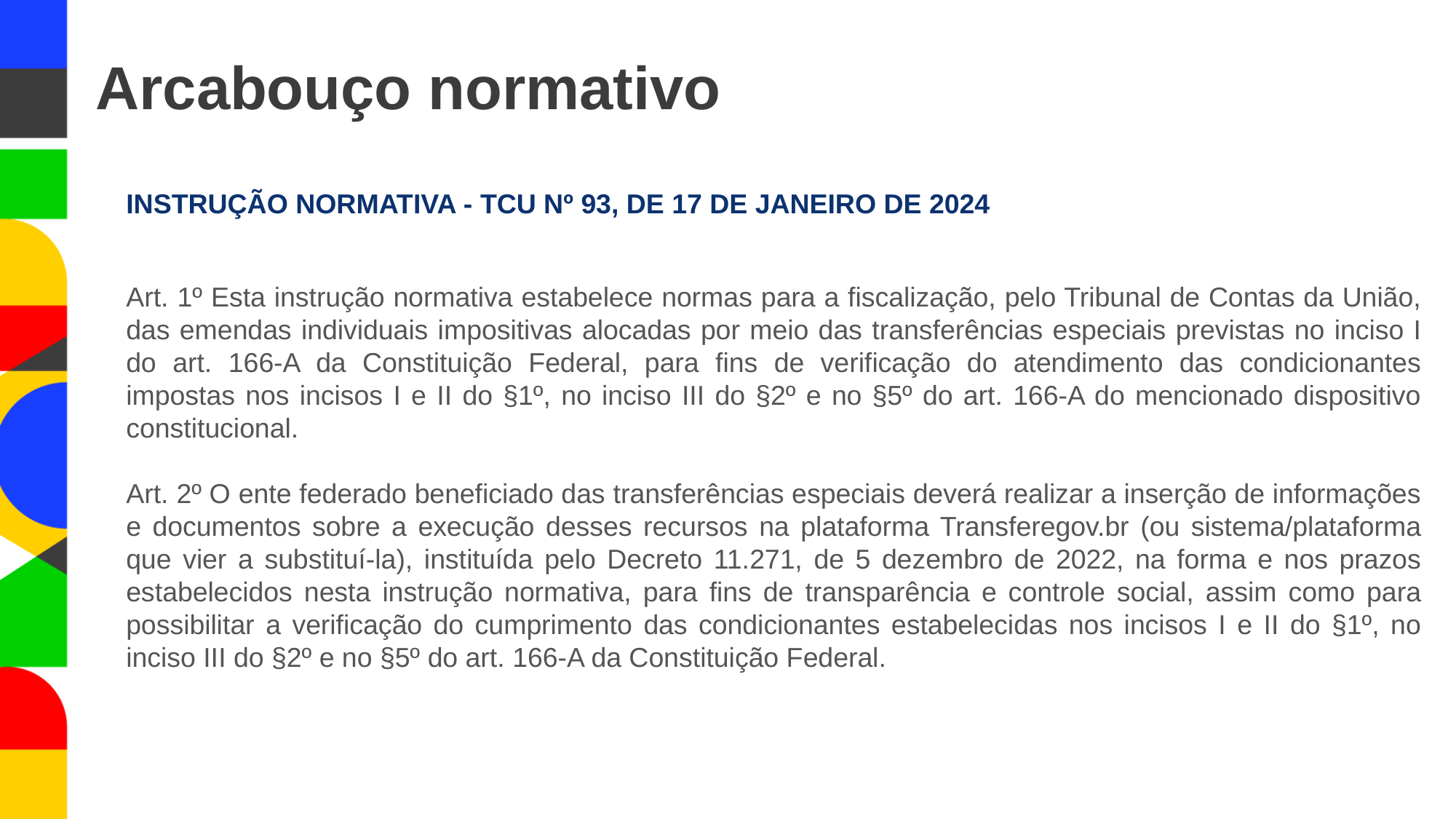

# Arcabouço normativo
INSTRUÇÃO NORMATIVA - TCU Nº 93, DE 17 DE JANEIRO DE 2024
Art. 1º Esta instrução normativa estabelece normas para a fiscalização, pelo Tribunal de Contas da União, das emendas individuais impositivas alocadas por meio das transferências especiais previstas no inciso I do art. 166-A da Constituição Federal, para fins de verificação do atendimento das condicionantes impostas nos incisos I e II do §1º, no inciso III do §2º e no §5º do art. 166-A do mencionado dispositivo constitucional.

Art. 2º O ente federado beneficiado das transferências especiais deverá realizar a inserção de informações e documentos sobre a execução desses recursos na plataforma Transferegov.br (ou sistema/plataforma que vier a substituí-la), instituída pelo Decreto 11.271, de 5 dezembro de 2022, na forma e nos prazos estabelecidos nesta instrução normativa, para fins de transparência e controle social, assim como para possibilitar a verificação do cumprimento das condicionantes estabelecidas nos incisos I e II do §1º, no inciso III do §2º e no §5º do art. 166-A da Constituição Federal.